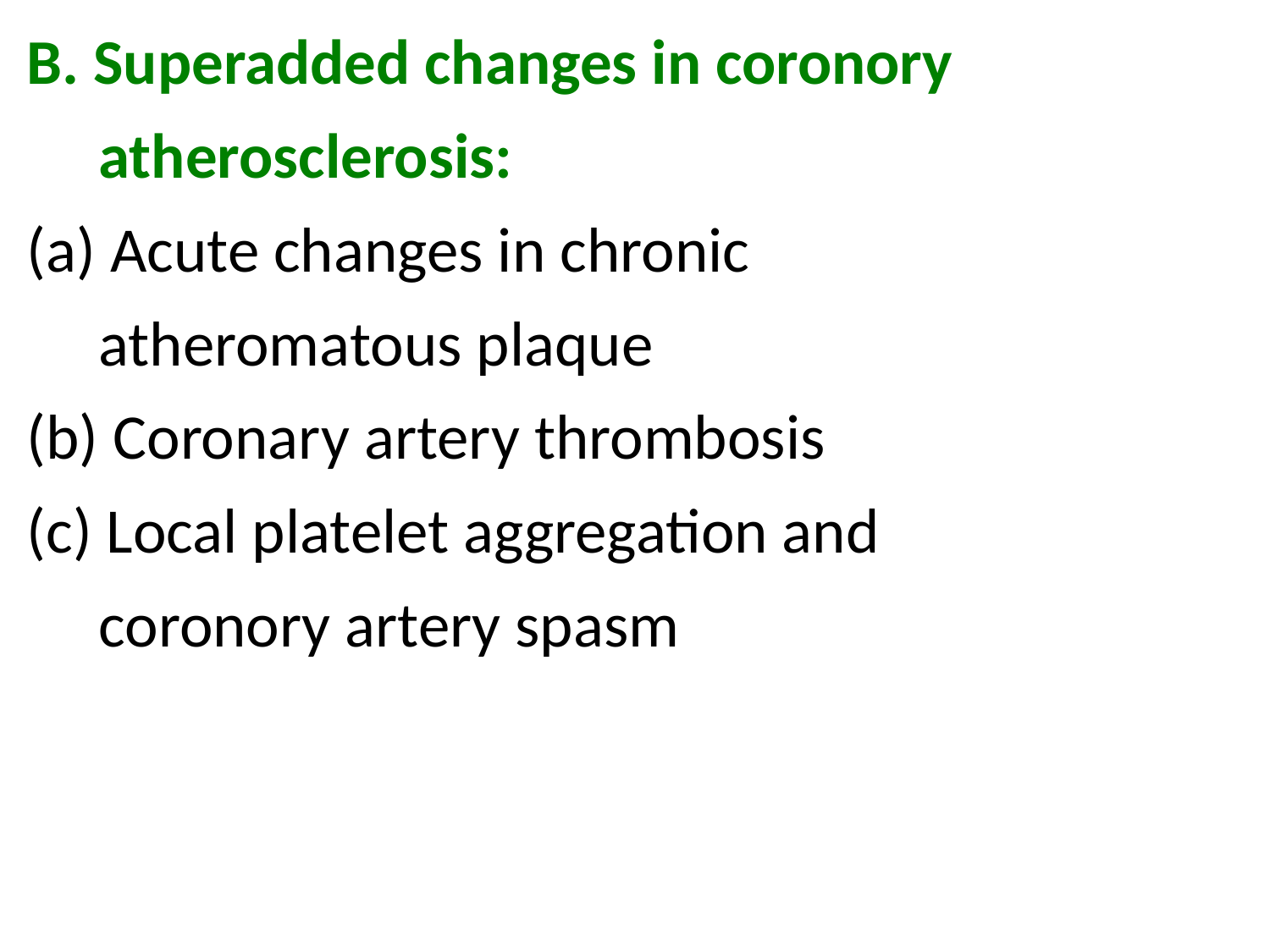

B. Superadded changes in coronory
     atherosclerosis:
(a) Acute changes in chronic
     atheromatous plaque
(b) Coronary artery thrombosis
(c) Local platelet aggregation and
     coronory artery spasm